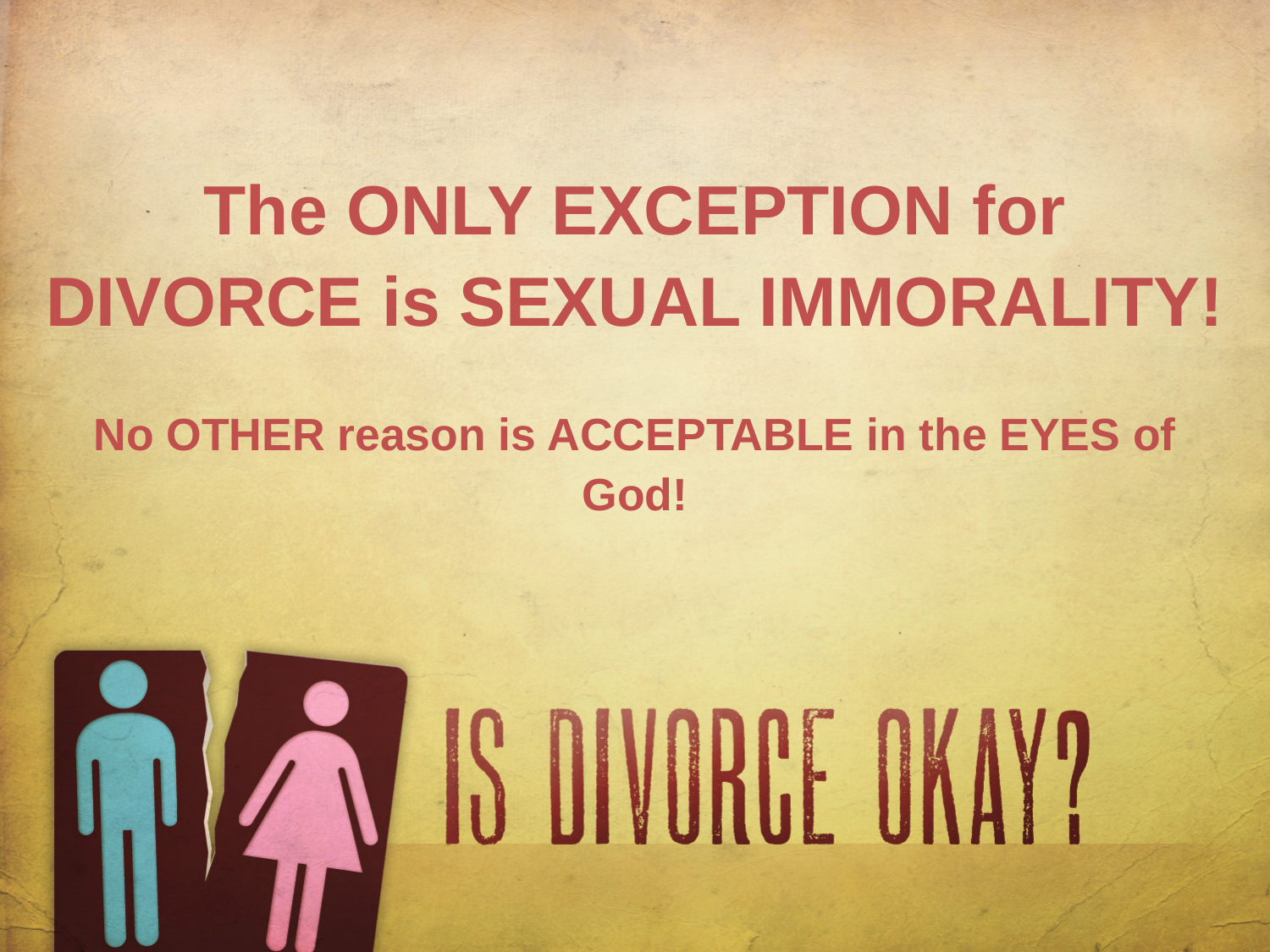

The ONLY EXCEPTION for DIVORCE is SEXUAL IMMORALITY!

No OTHER reason is ACCEPTABLE in the EYES of God!